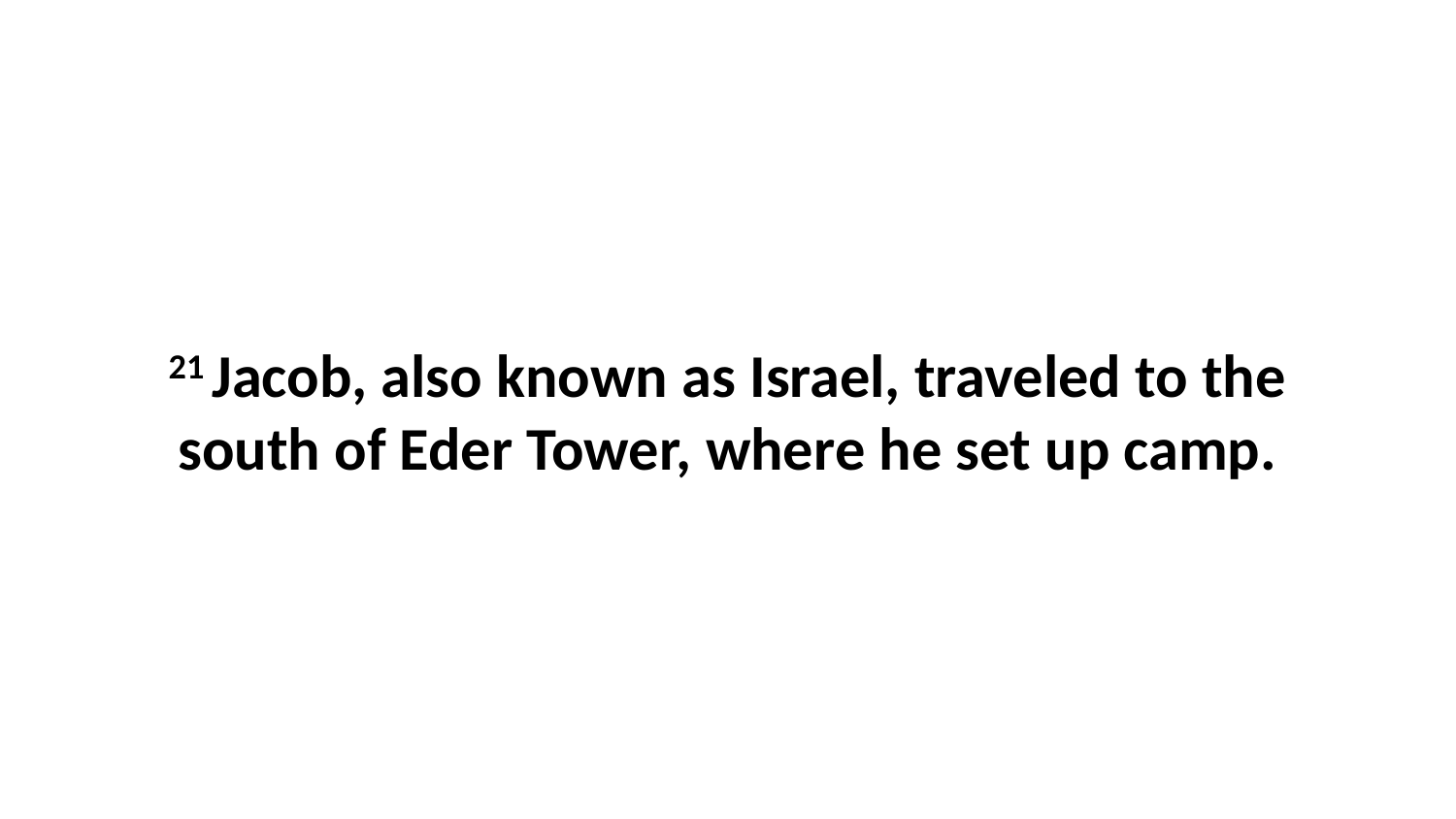

21 Jacob, also known as Israel, traveled to the south of Eder Tower, where he set up camp.